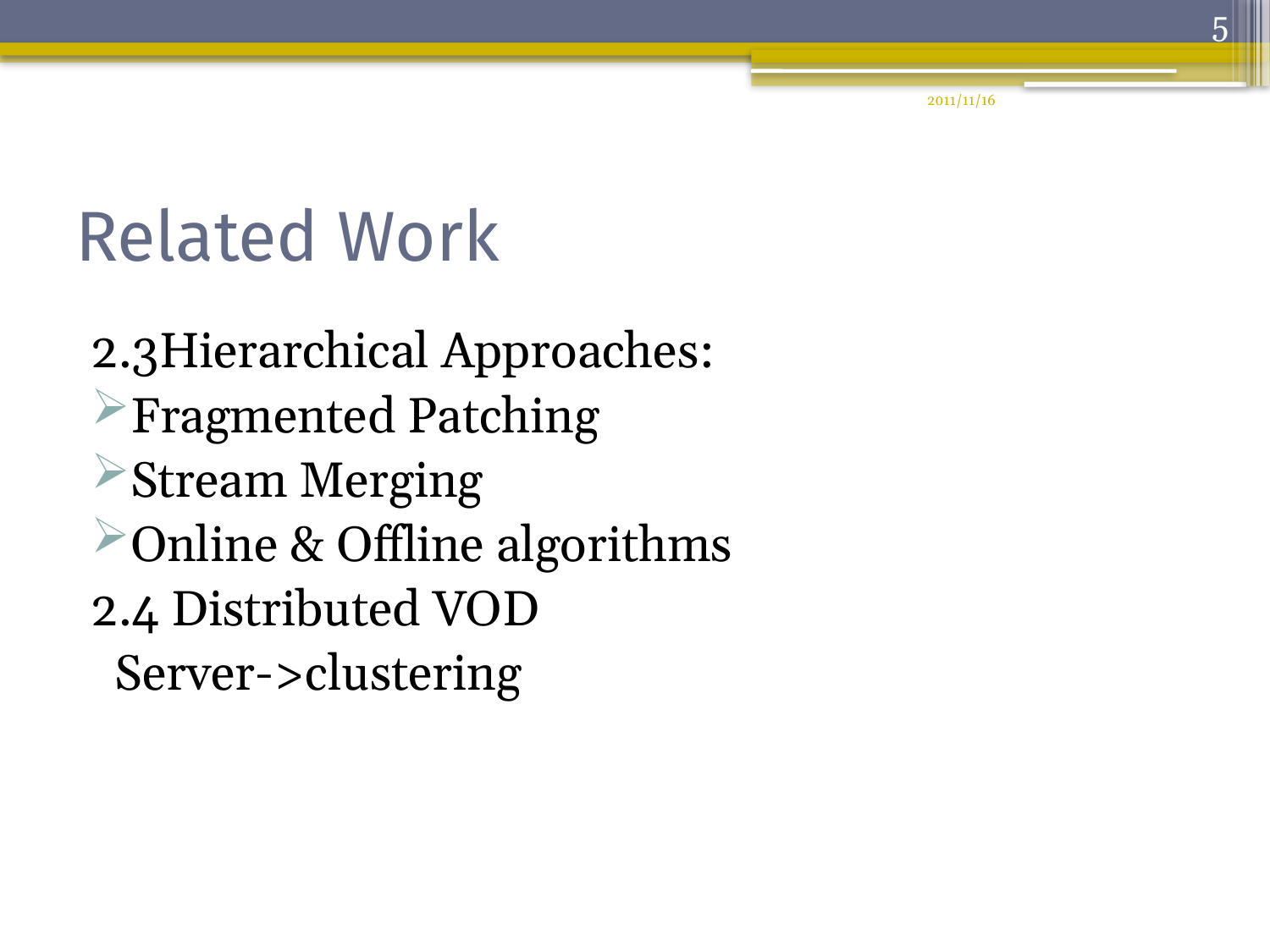

5
2011/11/16
# Related Work
2.3Hierarchical Approaches:
Fragmented Patching
Stream Merging
Online & Offline algorithms
2.4 Distributed VOD
  Server->clustering